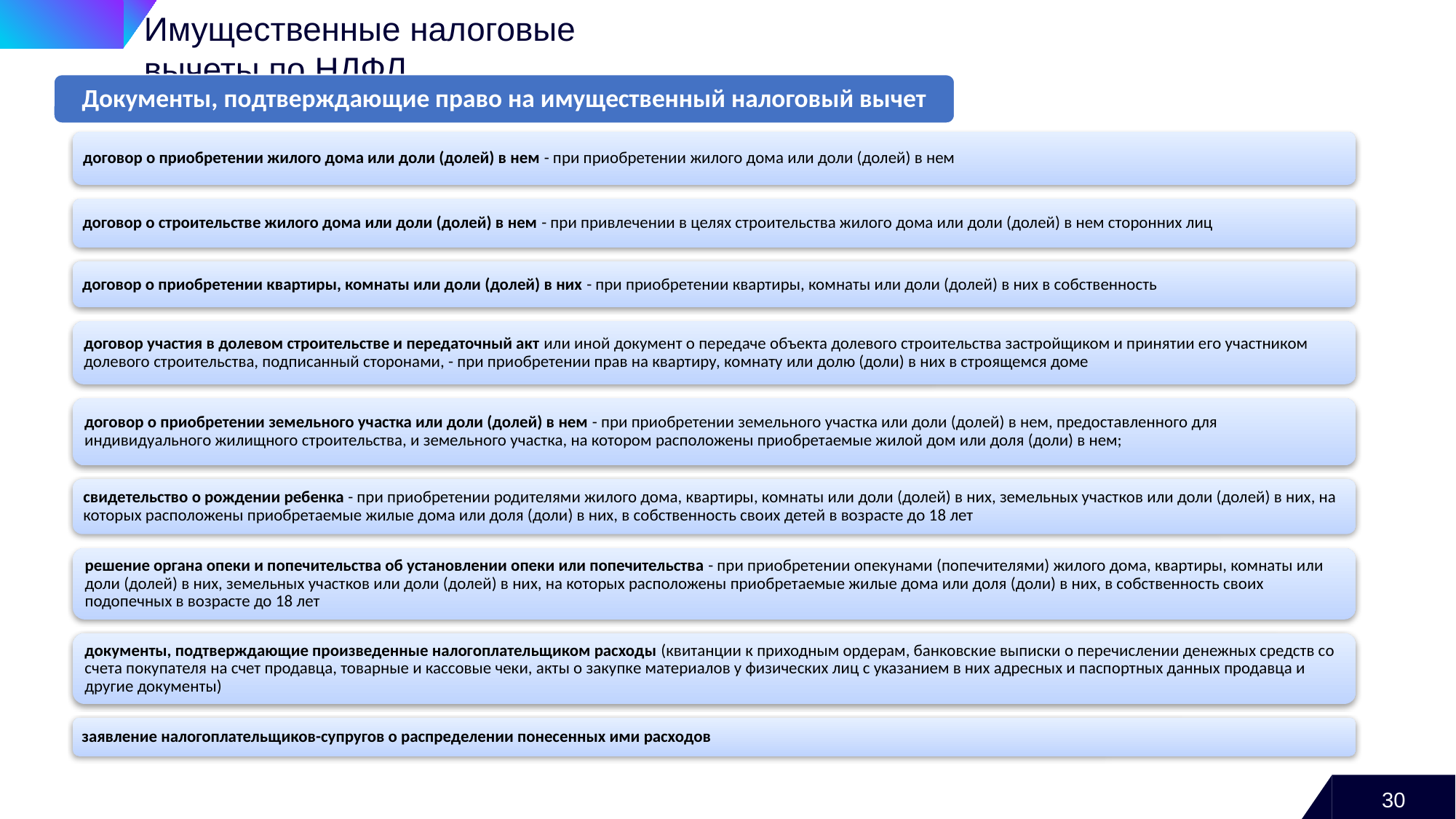

Имущественные налоговые вычеты по НДФЛ

Документы, подтверждающие право на имущественный налоговый вычет
договор о приобретении жилого дома или доли (долей) в нем - при приобретении жилого дома или доли (долей) в нем
договор о строительстве жилого дома или доли (долей) в нем - при привлечении в целях строительства жилого дома или доли (долей) в нем сторонних лиц
договор о приобретении квартиры, комнаты или доли (долей) в них - при приобретении квартиры, комнаты или доли (долей) в них в собственность
договор участия в долевом строительстве и передаточный акт или иной документ о передаче объекта долевого строительства застройщиком и принятии его участником долевого строительства, подписанный сторонами, - при приобретении прав на квартиру, комнату или долю (доли) в них в строящемся доме
договор о приобретении земельного участка или доли (долей) в нем - при приобретении земельного участка или доли (долей) в нем, предоставленного для индивидуального жилищного строительства, и земельного участка, на котором расположены приобретаемые жилой дом или доля (доли) в нем;
свидетельство о рождении ребенка - при приобретении родителями жилого дома, квартиры, комнаты или доли (долей) в них, земельных участков или доли (долей) в них, на которых расположены приобретаемые жилые дома или доля (доли) в них, в собственность своих детей в возрасте до 18 лет
решение органа опеки и попечительства об установлении опеки или попечительства - при приобретении опекунами (попечителями) жилого дома, квартиры, комнаты или доли (долей) в них, земельных участков или доли (долей) в них, на которых расположены приобретаемые жилые дома или доля (доли) в них, в собственность своих подопечных в возрасте до 18 лет
документы, подтверждающие произведенные налогоплательщиком расходы (квитанции к приходным ордерам, банковские выписки о перечислении денежных средств со счета покупателя на счет продавца, товарные и кассовые чеки, акты о закупке материалов у физических лиц с указанием в них адресных и паспортных данных продавца и другие документы)
заявление налогоплательщиков-супругов о распределении понесенных ими расходов

30